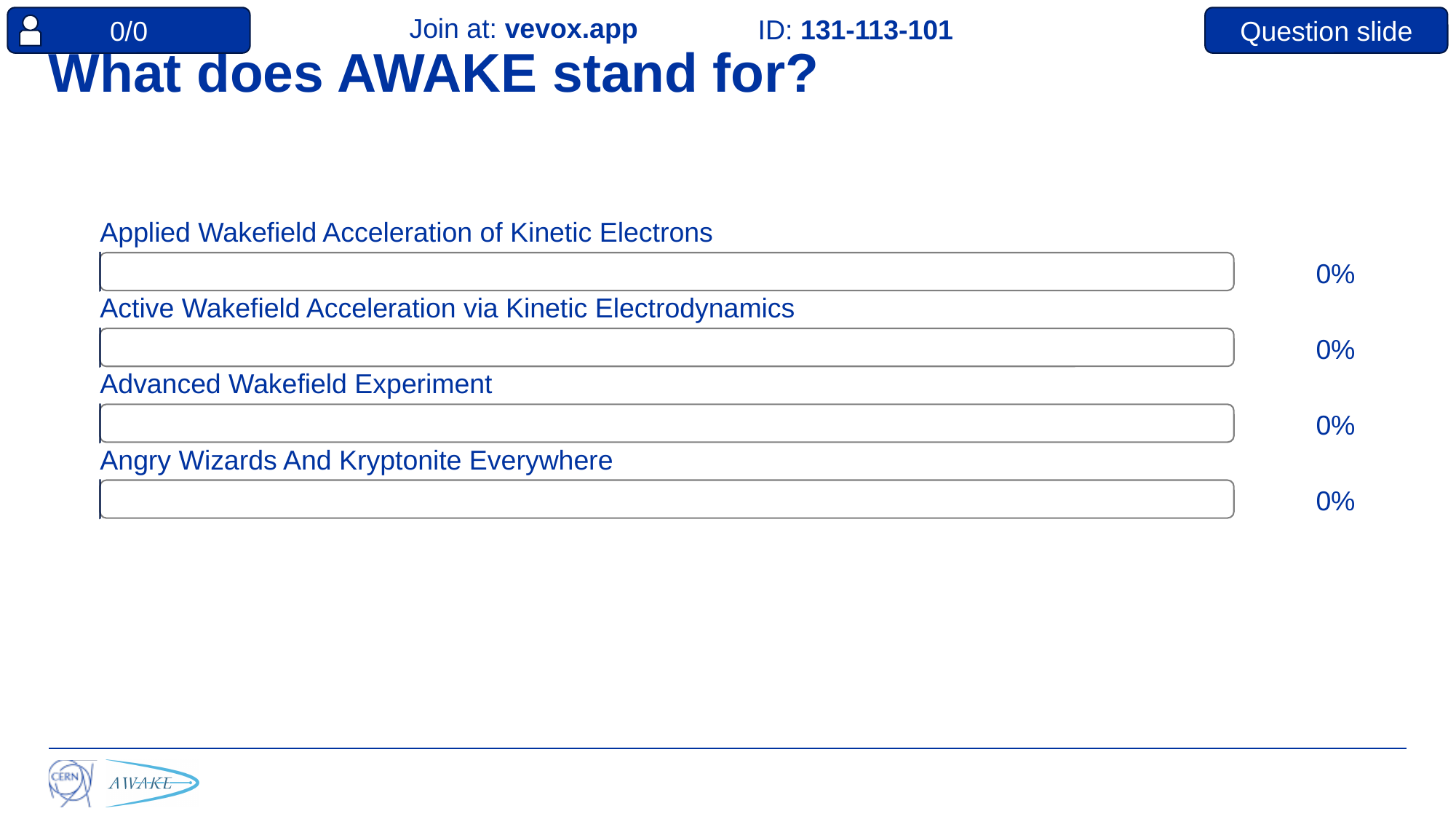

0/0
Question slide
Join at: vevox.app
ID: 131-113-101

# What does AWAKE stand for?

Applied Wakefield Acceleration of Kinetic Electrons
0%

Active Wakefield Acceleration via Kinetic Electrodynamics
0%

Advanced Wakefield Experiment
0%

Angry Wizards And Kryptonite Everywhere
0%